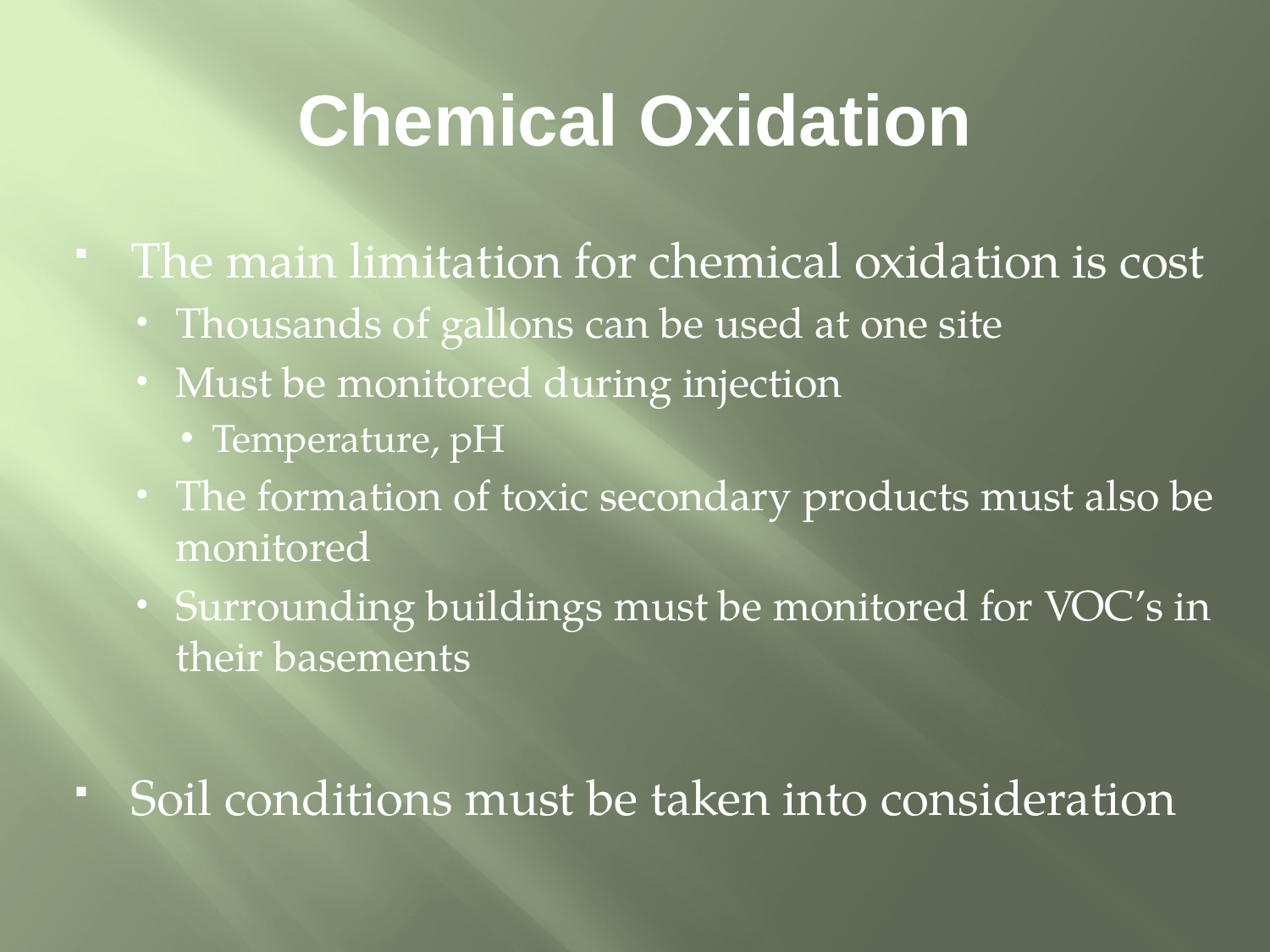

# Chemical Oxidation
The main limitation for chemical oxidation is cost
Thousands of gallons can be used at one site
Must be monitored during injection
Temperature, pH
The formation of toxic secondary products must also be monitored
Surrounding buildings must be monitored for VOC’s in their basements

Soil conditions must be taken into consideration